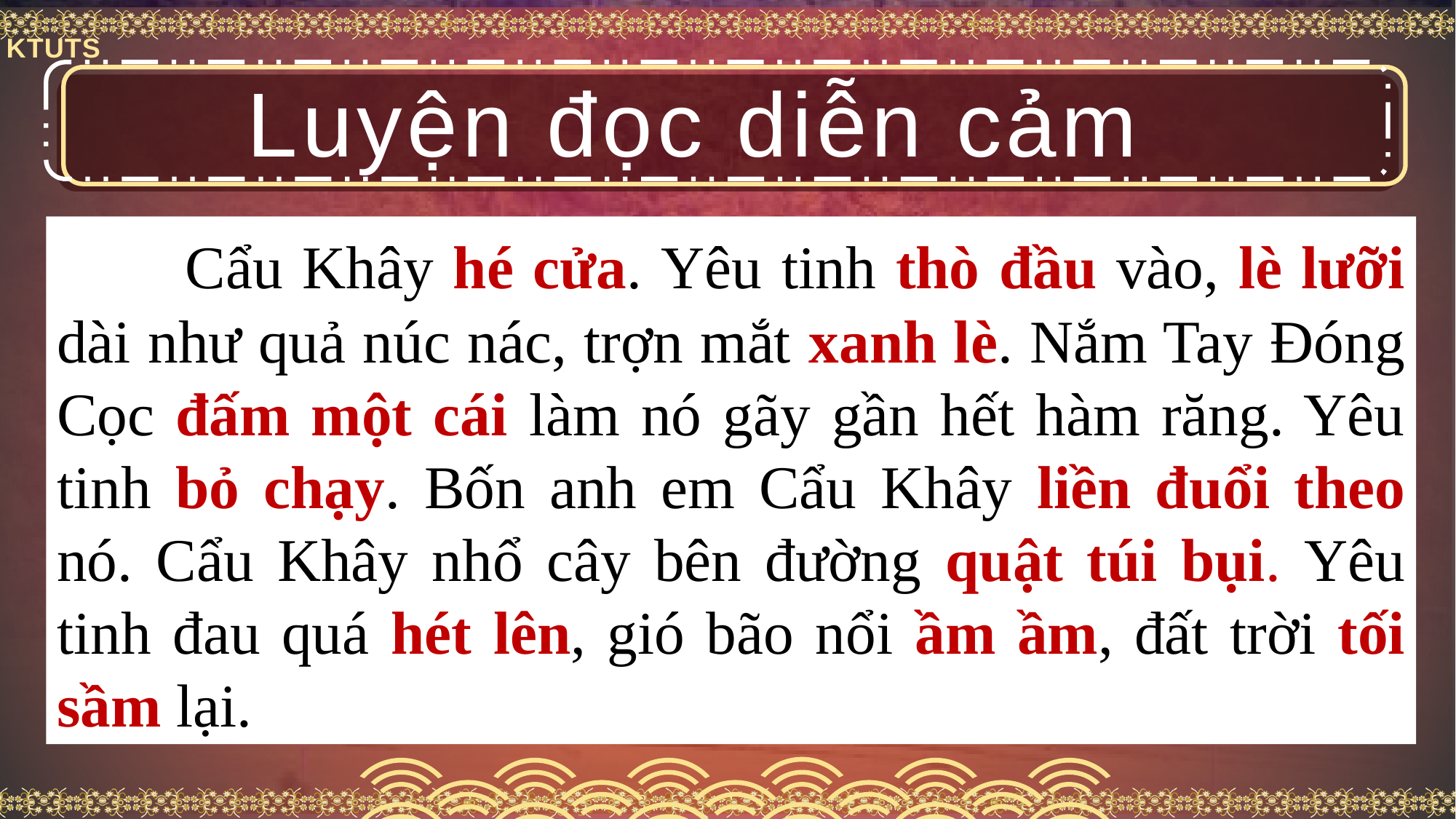

#
Luyện đọc diễn cảm

	 Cẩu Khây hé cửa. Yêu tinh thò đầu vào, lè lưỡi dài như quả núc nác, trợn mắt xanh lè. Nắm Tay Đóng Cọc đấm một cái làm nó gãy gần hết hàm răng. Yêu tinh bỏ chạy. Bốn anh em Cẩu Khây liền đuổi theo nó. Cẩu Khây nhổ cây bên đường quật túi bụi. Yêu tinh đau quá hét lên, gió bão nổi ầm ầm, đất trời tối sầm lại.